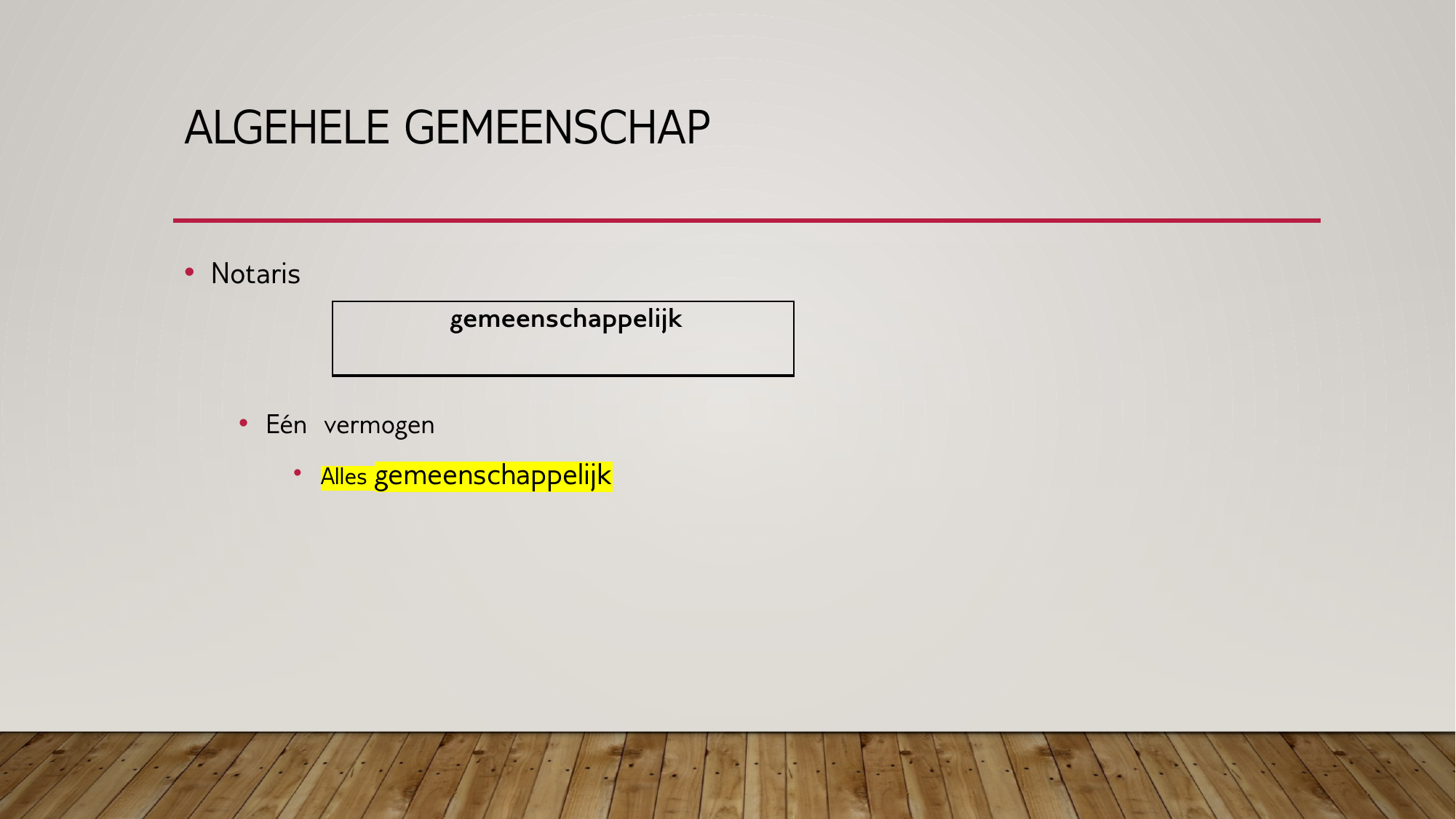

# Algehele gemeenschap
Notaris

Eén  vermogen
Alles gemeenschappelijk
| gemeenschappelijk |
| --- |